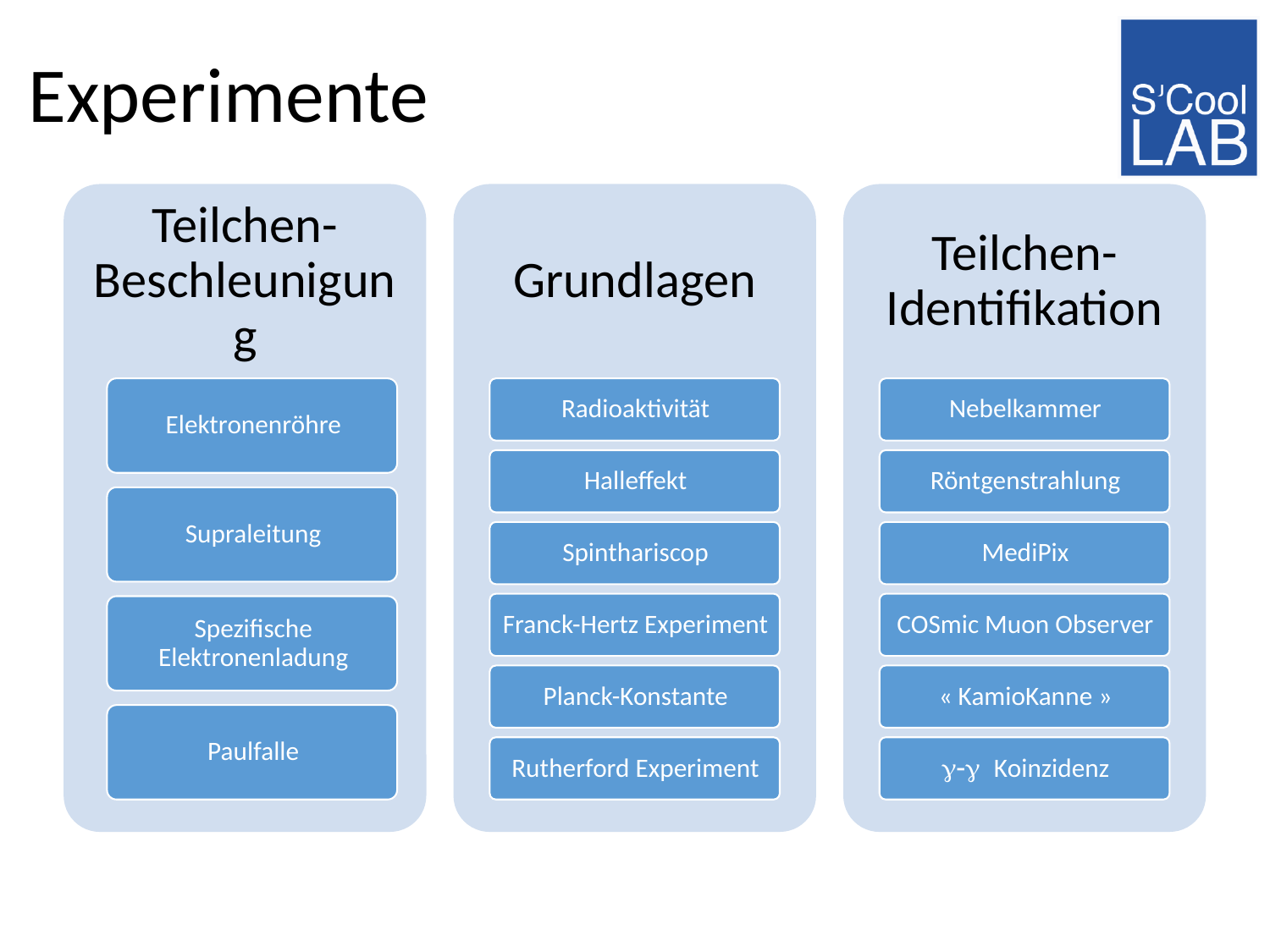

# Experimente
Teilchen-Beschleunigung
Elektronenröhre
Supraleitung
Spezifische Elektronenladung
Paulfalle
Grundlagen
Radioaktivität
Halleffekt
Spinthariscop
Franck-Hertz Experiment
Planck-Konstante
Rutherford Experiment
Teilchen-Identifikation
Nebelkammer
Röntgenstrahlung
MediPix
COSmic Muon Observer
« KamioKanne »
γ−γ Koinzidenz